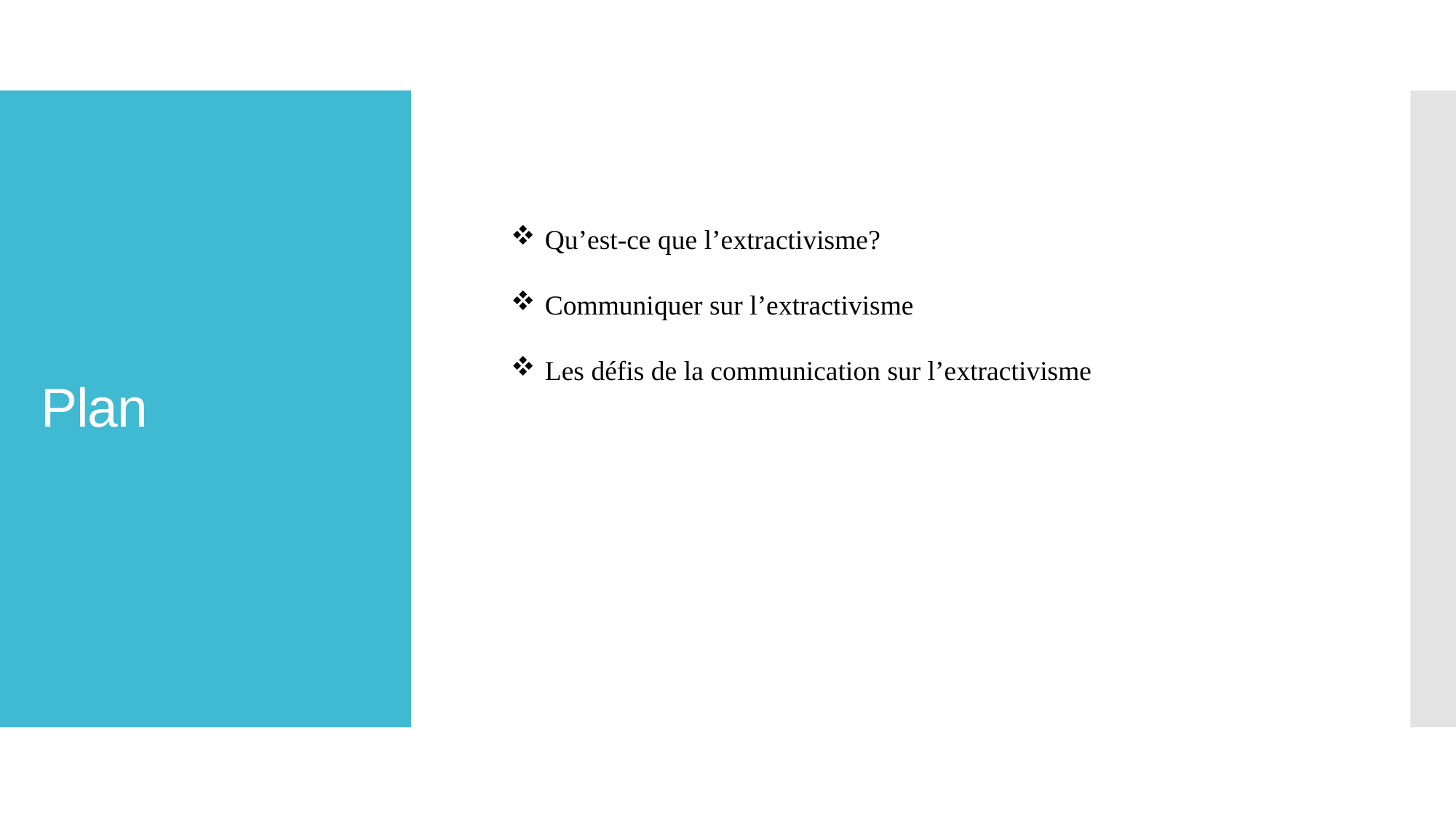

# Plan
Qu’est-ce que l’extractivisme?

Communiquer sur l’extractivisme

Les défis de la communication sur l’extractivisme